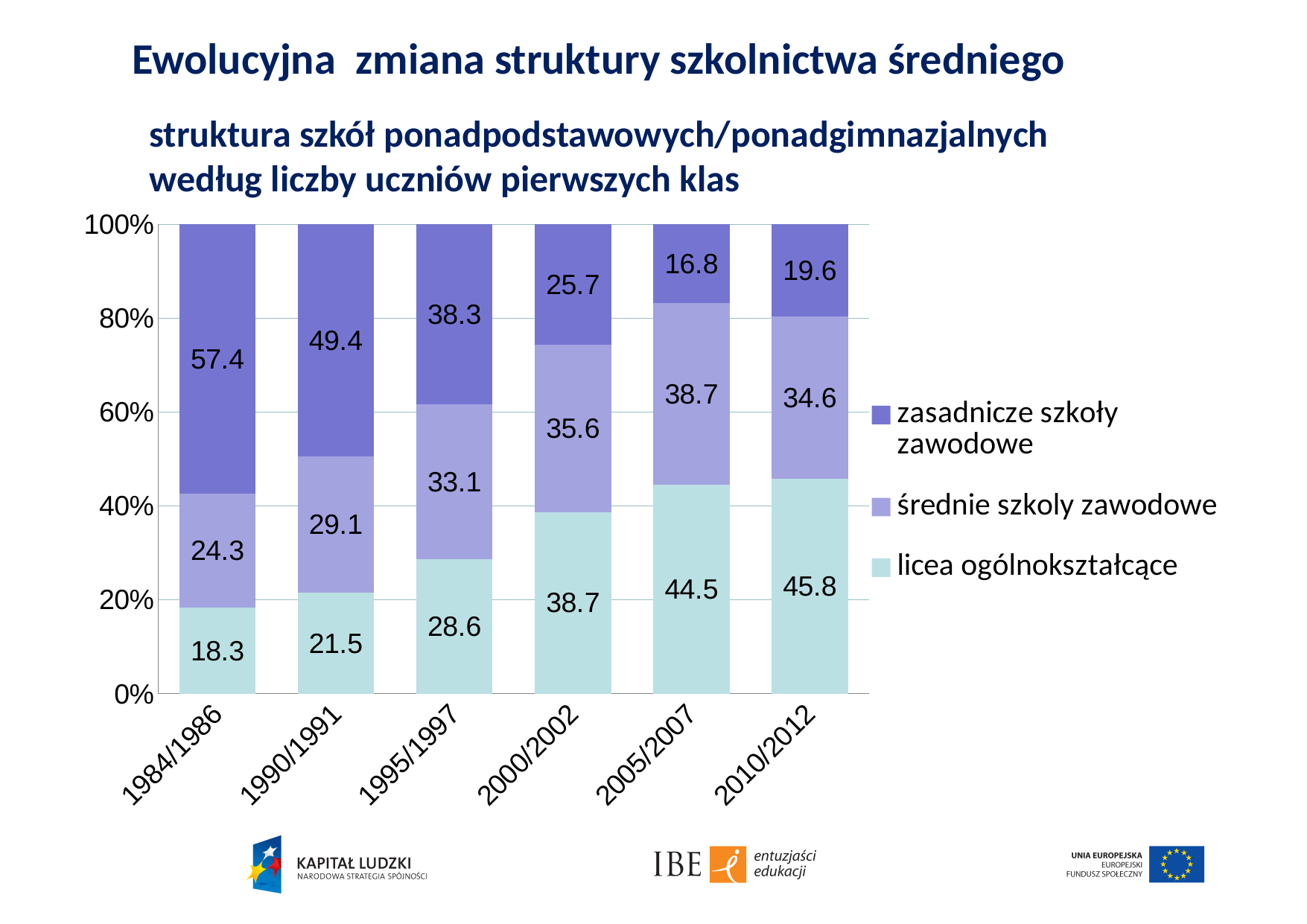

Ewolucyjna  zmiana struktury szkolnictwa średniego
struktura szkół ponadpodstawowych/ponadgimnazjalnych według liczby uczniów pierwszych klas
# Agenda

### Chart

| Category | licea ogólnokształcące | średnie szkoly zawodowe | zasadnicze szkoły zawodowe |
|---|---|---|---|
| 1984/1986 | 18.294835809131627 | 24.34834361453142 | 57.35682057633674 |
| 1990/1991 | 21.45064771739023 | 29.14534280366087 | 49.404009478948744 |
| 1995/1997 | 28.594027935730285 | 33.12571078645807 | 38.280261277811796 |
| 2000/2002 | 38.72892995753826 | 35.59097859556001 | 25.680091446901827 |
| 2005/2007 | 44.496826931343364 | 38.684417837962044 | 16.81875523069451 |
|  2010/2012 | 45.77347671492731 | 34.57658976435585 | 19.64993352071685 |
Standardy/wskazówki do SIWZ
Regulaminy dot. Zamówień publicznych
Współpraca międzyzespołowa/szkolenia
Planowanie prac: zespół analityczno-informatyczny, prawnicy
Eksperci banku światowego